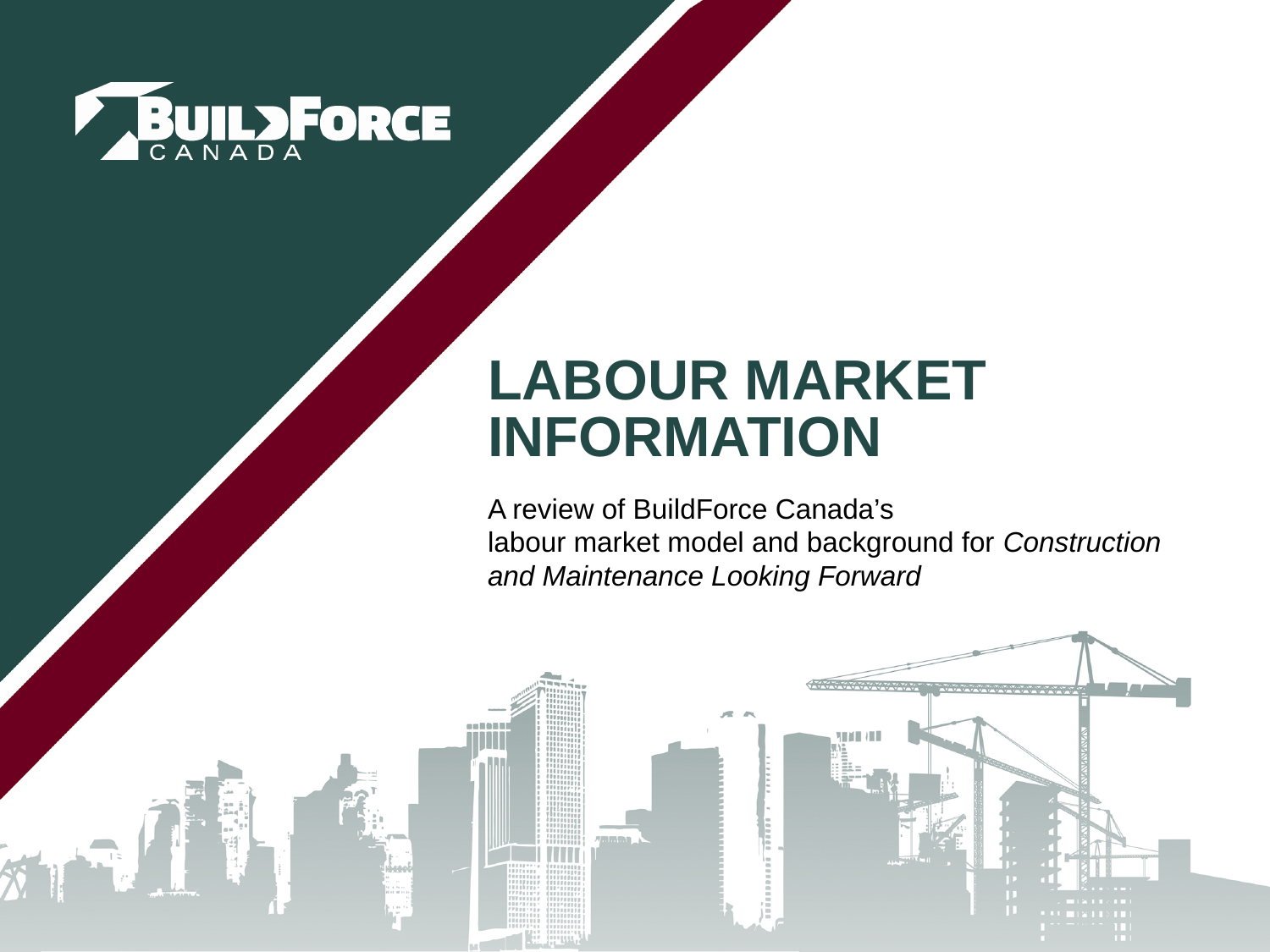

# Labour Market Information
A review of BuildForce Canada’s
labour market model and background for Construction and Maintenance Looking Forward